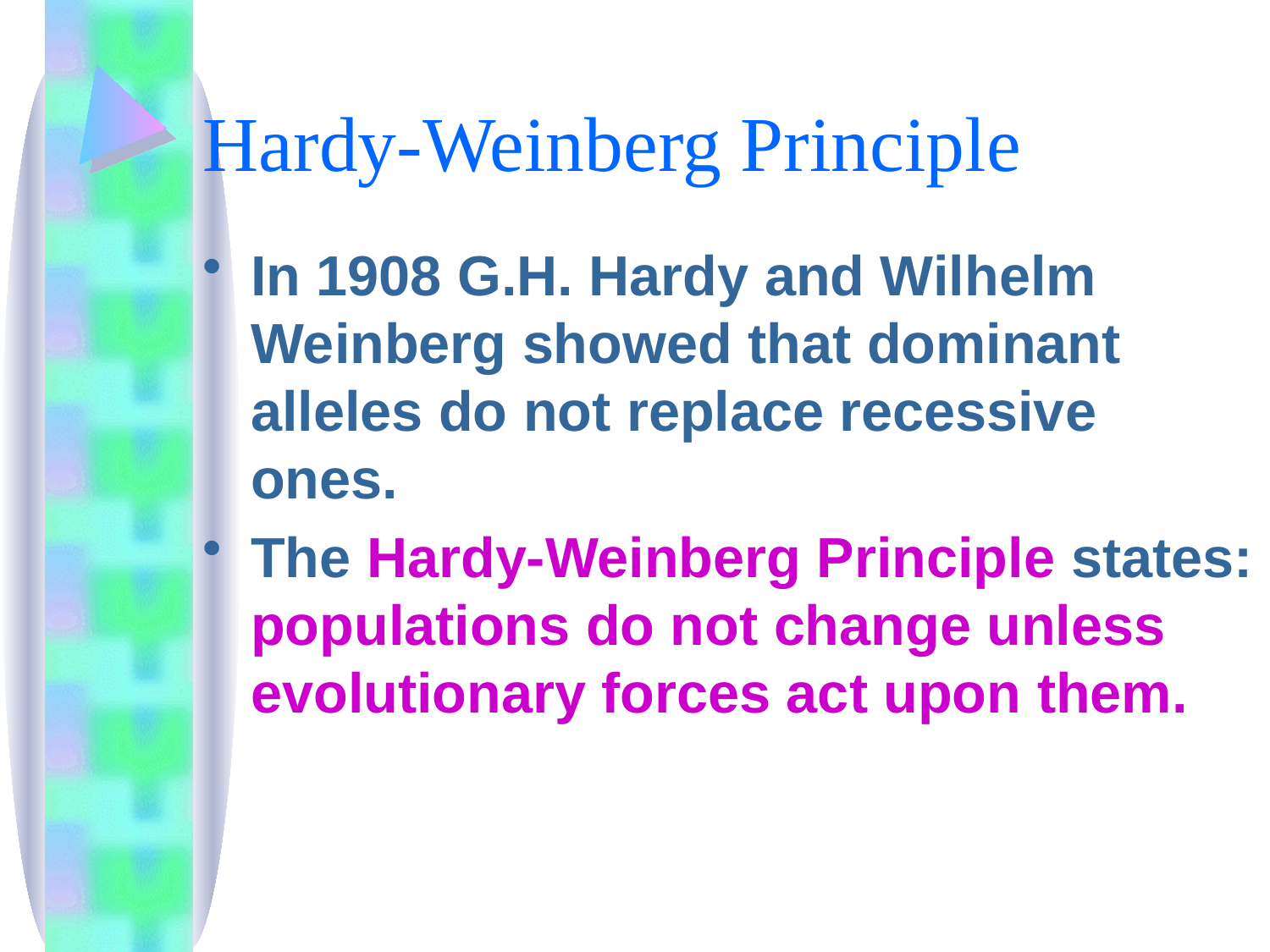

# Hardy-Weinberg Principle
In 1908 G.H. Hardy and Wilhelm Weinberg showed that dominant alleles do not replace recessive ones.
The Hardy-Weinberg Principle states: populations do not change unless evolutionary forces act upon them.